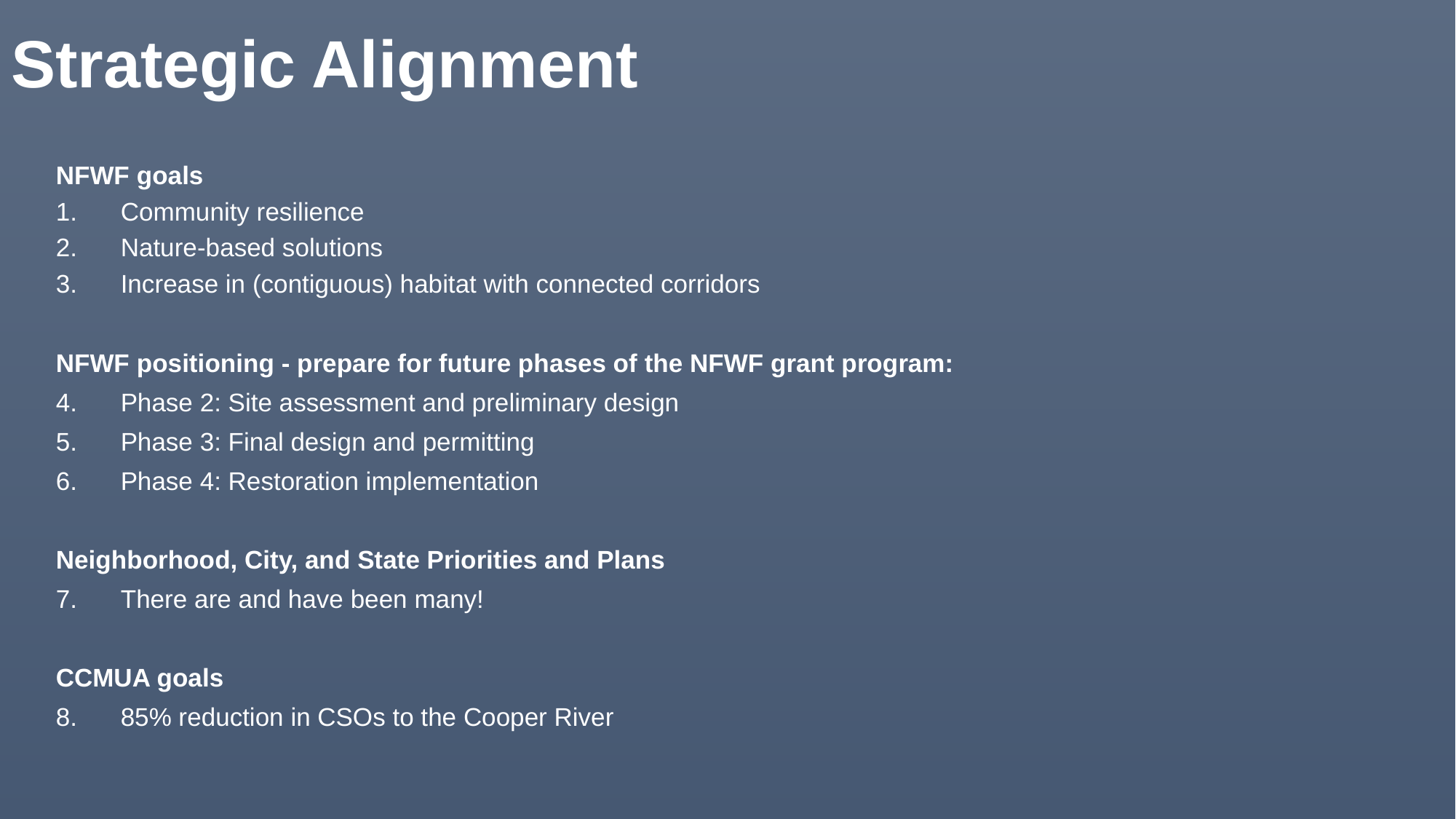

# Strategic Alignment
NFWF goals
Community resilience
Nature-based solutions
Increase in (contiguous) habitat with connected corridors

NFWF positioning - prepare for future phases of the NFWF grant program:
Phase 2: Site assessment and preliminary design
Phase 3: Final design and permitting
Phase 4: Restoration implementation

Neighborhood, City, and State Priorities and Plans
There are and have been many!

CCMUA goals
85% reduction in CSOs to the Cooper River